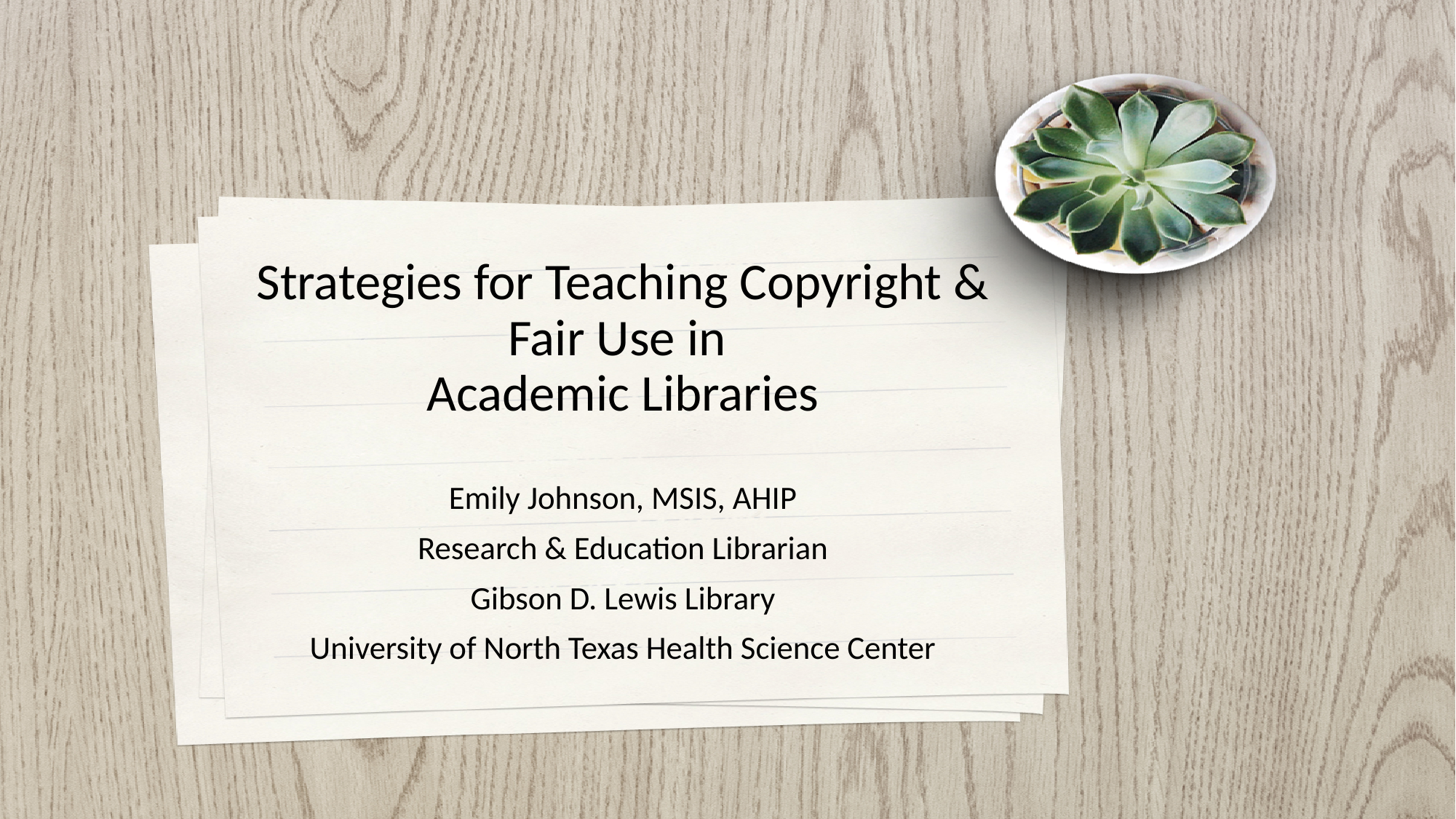

# Strategies for Teaching Copyright & Fair Use in Academic Libraries
Emily Johnson, MSIS, AHIP
Research & Education Librarian
Gibson D. Lewis Library
University of North Texas Health Science Center